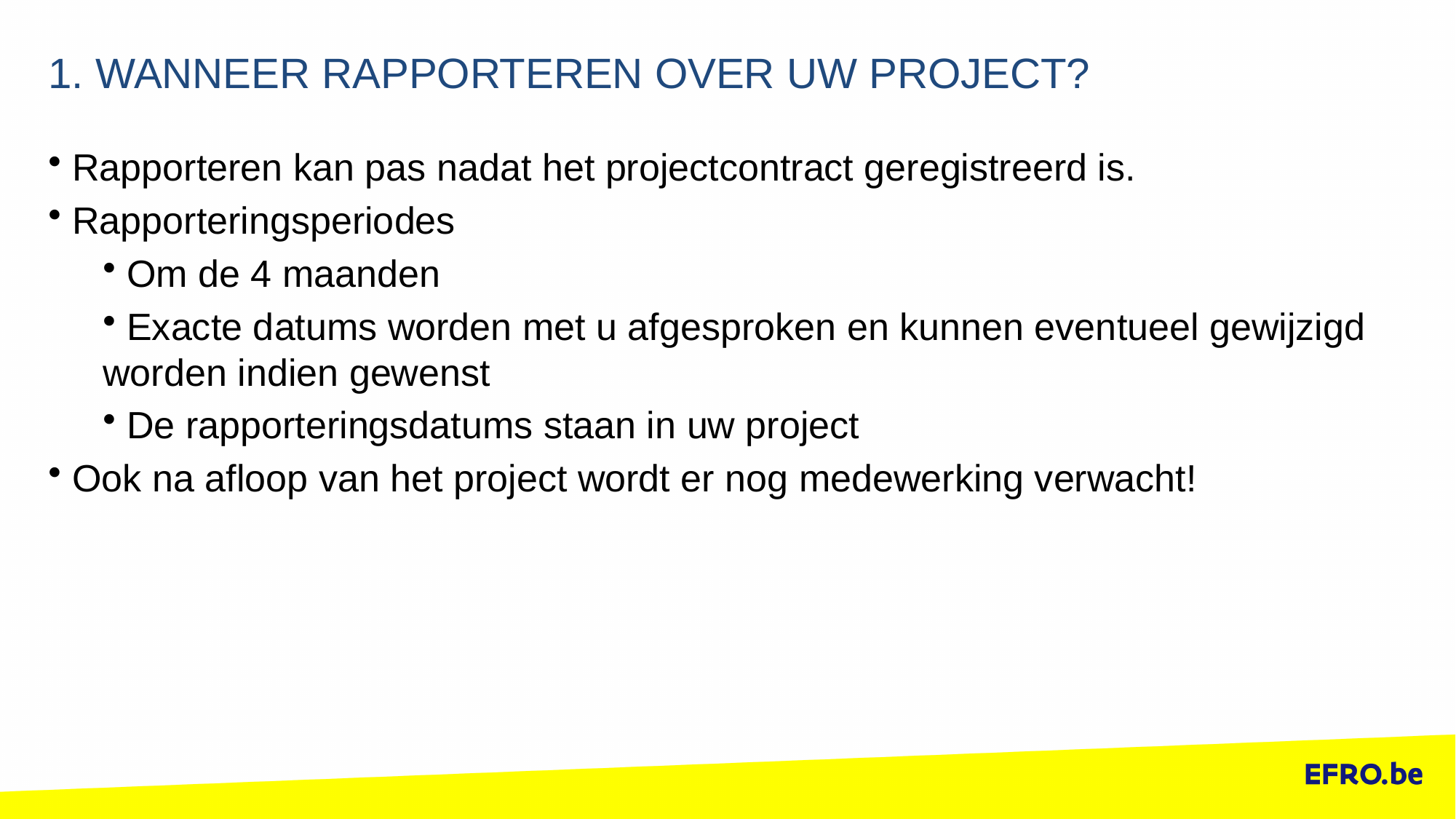

# 1. WANNEER RAPPORTEREN OVER UW PROJECT?
 Rapporteren kan pas nadat het projectcontract geregistreerd is.
 Rapporteringsperiodes
 Om de 4 maanden
 Exacte datums worden met u afgesproken en kunnen eventueel gewijzigd worden indien gewenst
 De rapporteringsdatums staan in uw project
 Ook na afloop van het project wordt er nog medewerking verwacht!